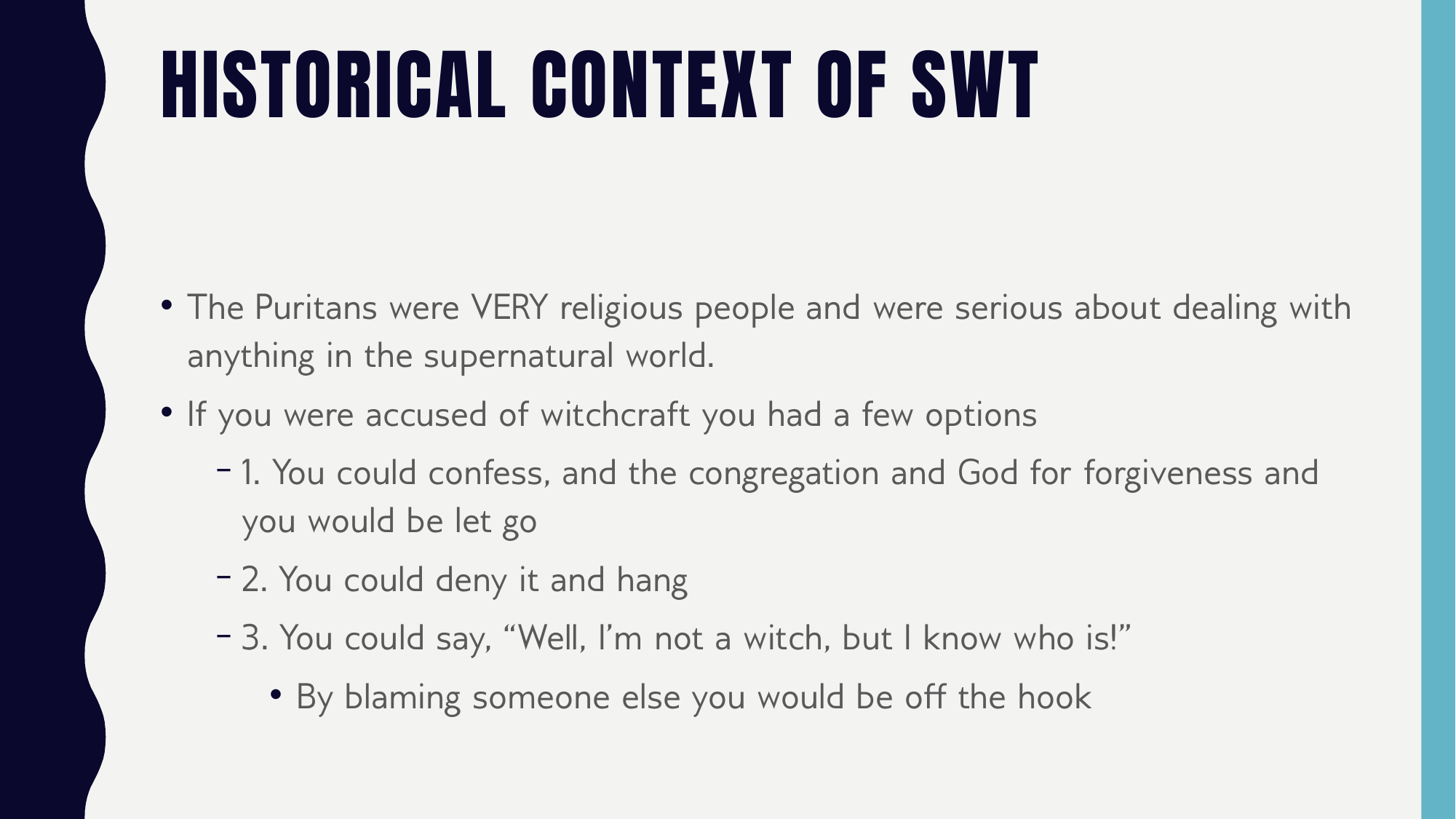

# Historical context of SWT
The Puritans were VERY religious people and were serious about dealing with anything in the supernatural world.
If you were accused of witchcraft you had a few options
1. You could confess, and the congregation and God for forgiveness and you would be let go
2. You could deny it and hang
3. You could say, “Well, I’m not a witch, but I know who is!”
By blaming someone else you would be off the hook